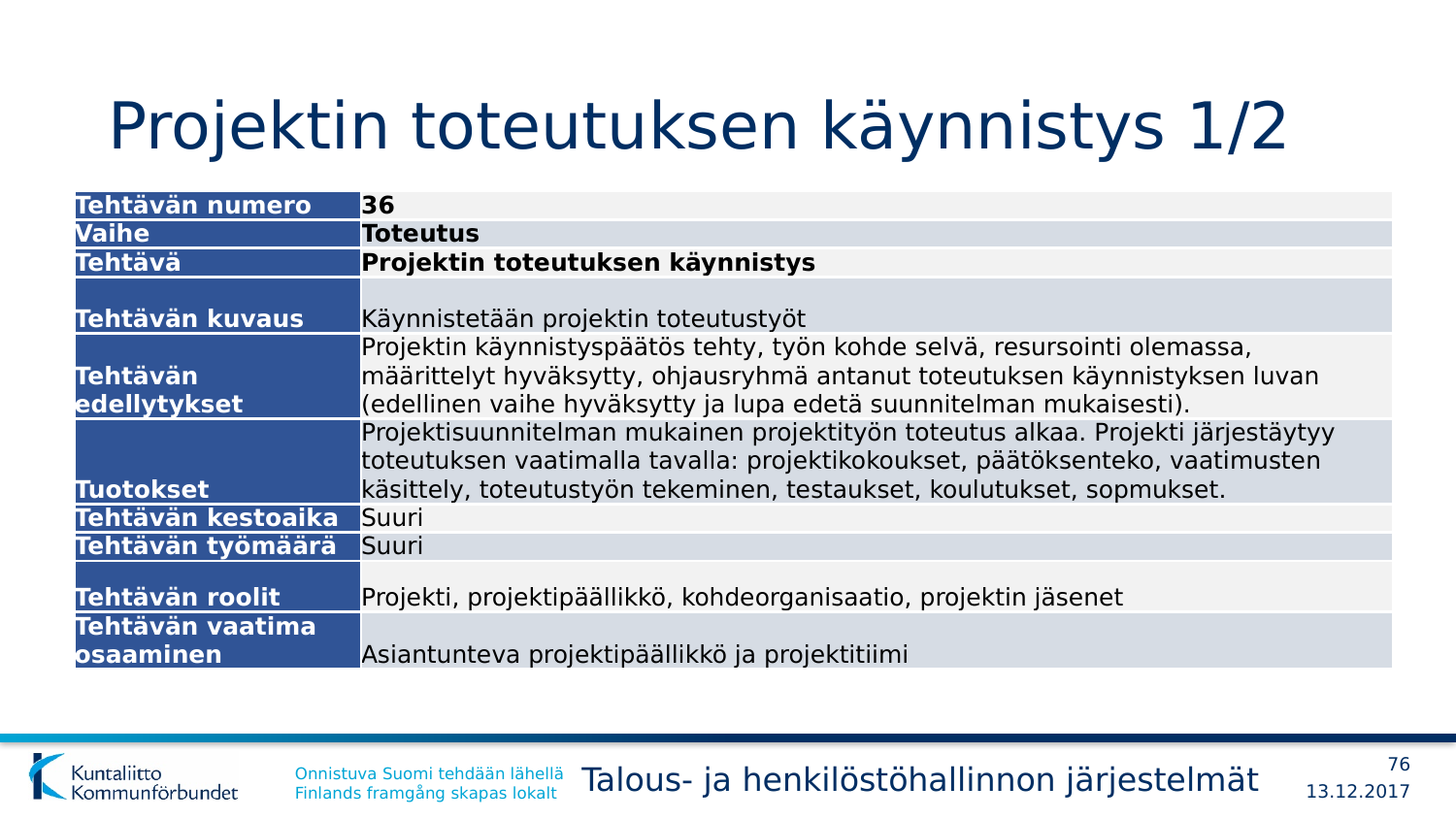

# Projektin toteutuksen käynnistys 1/2
| Tehtävän numero | 36 |
| --- | --- |
| Vaihe | Toteutus |
| Tehtävä | Projektin toteutuksen käynnistys |
| Tehtävän kuvaus | Käynnistetään projektin toteutustyöt |
| Tehtävän edellytykset | Projektin käynnistyspäätös tehty, työn kohde selvä, resursointi olemassa, määrittelyt hyväksytty, ohjausryhmä antanut toteutuksen käynnistyksen luvan (edellinen vaihe hyväksytty ja lupa edetä suunnitelman mukaisesti). |
| Tuotokset | Projektisuunnitelman mukainen projektityön toteutus alkaa. Projekti järjestäytyy toteutuksen vaatimalla tavalla: projektikokoukset, päätöksenteko, vaatimusten käsittely, toteutustyön tekeminen, testaukset, koulutukset, sopmukset. |
| Tehtävän kestoaika | Suuri |
| Tehtävän työmäärä | Suuri |
| Tehtävän roolit | Projekti, projektipäällikkö, kohdeorganisaatio, projektin jäsenet |
| Tehtävän vaatima osaaminen | Asiantunteva projektipäällikkö ja projektitiimi |
76
Talous- ja henkilöstöhallinnon järjestelmät
13.12.2017